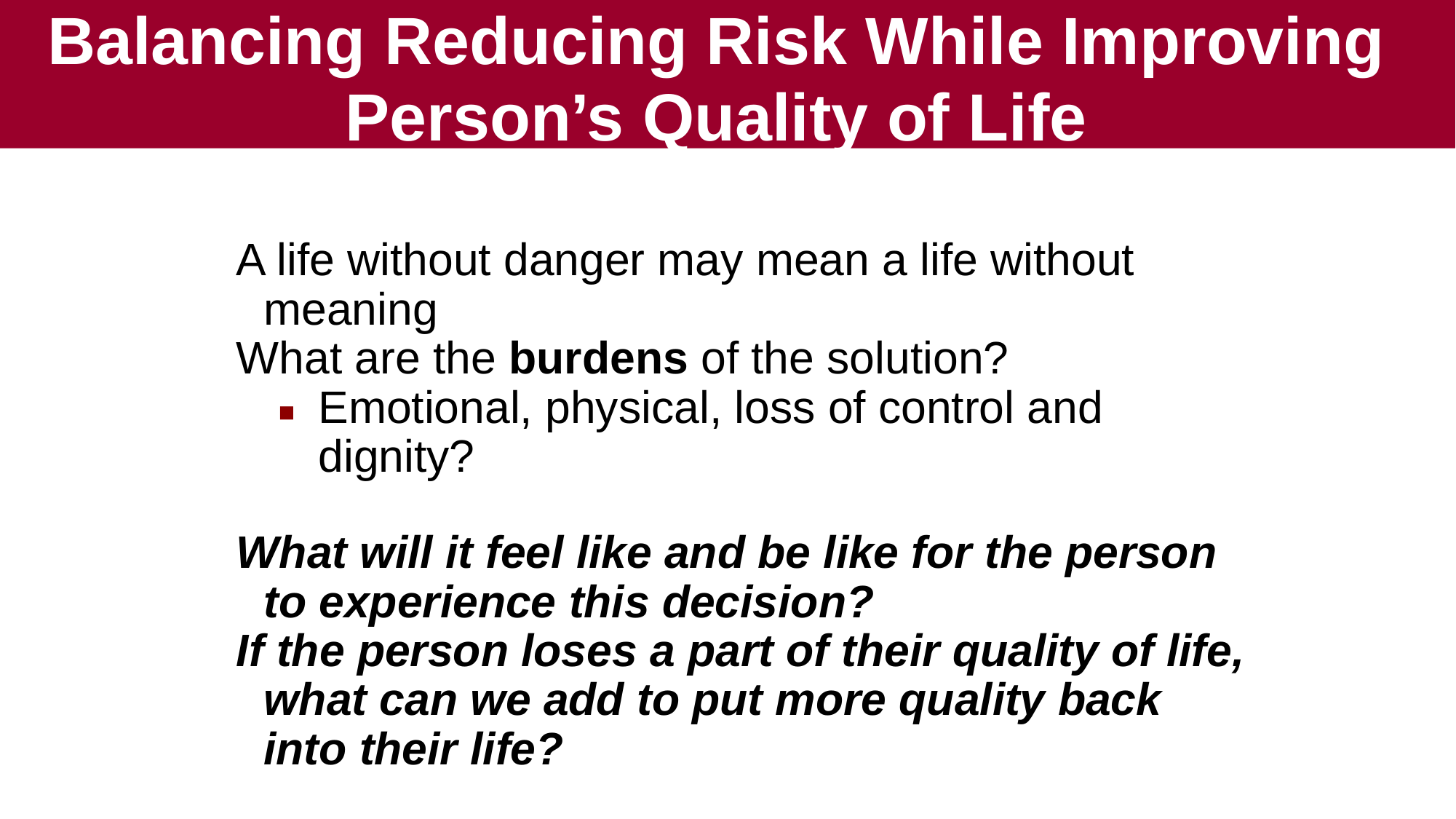

29
Copyright 2020
Balancing Reducing Risk While Improving Person’s Quality of Life
A life without danger may mean a life without meaning
What are the burdens of the solution?
Emotional, physical, loss of control and dignity?

What will it feel like and be like for the person to experience this decision?
If the person loses a part of their quality of life, what can we add to put more quality back into their life?